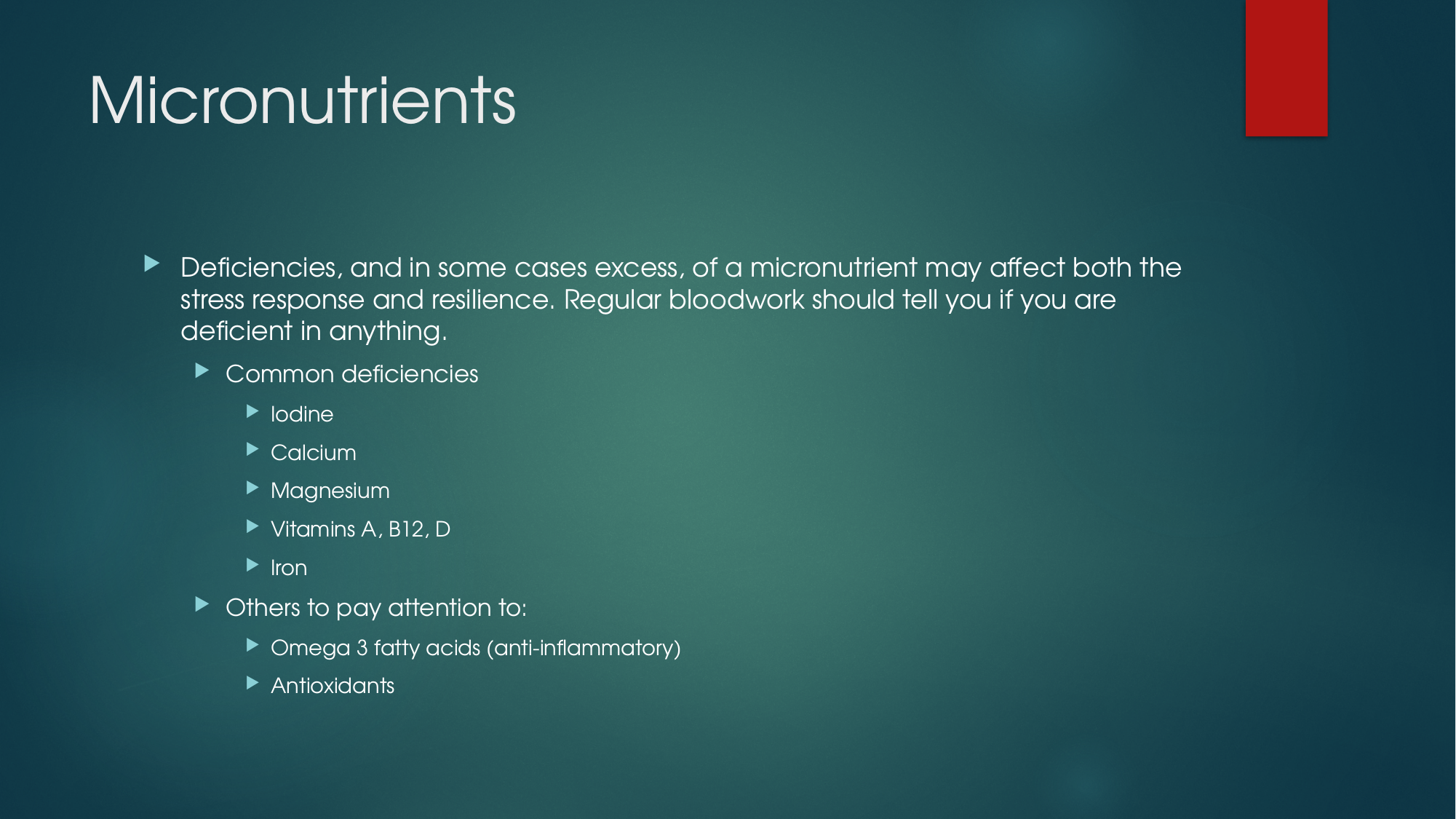

# Micronutrients
Deficiencies, and in some cases excess, of a micronutrient may affect both the stress response and resilience. Regular bloodwork should tell you if you are deficient in anything.
Common deficiencies
Iodine
Calcium
Magnesium
Vitamins A, B12, D
Iron
Others to pay attention to:
Omega 3 fatty acids (anti-inflammatory)
Antioxidants